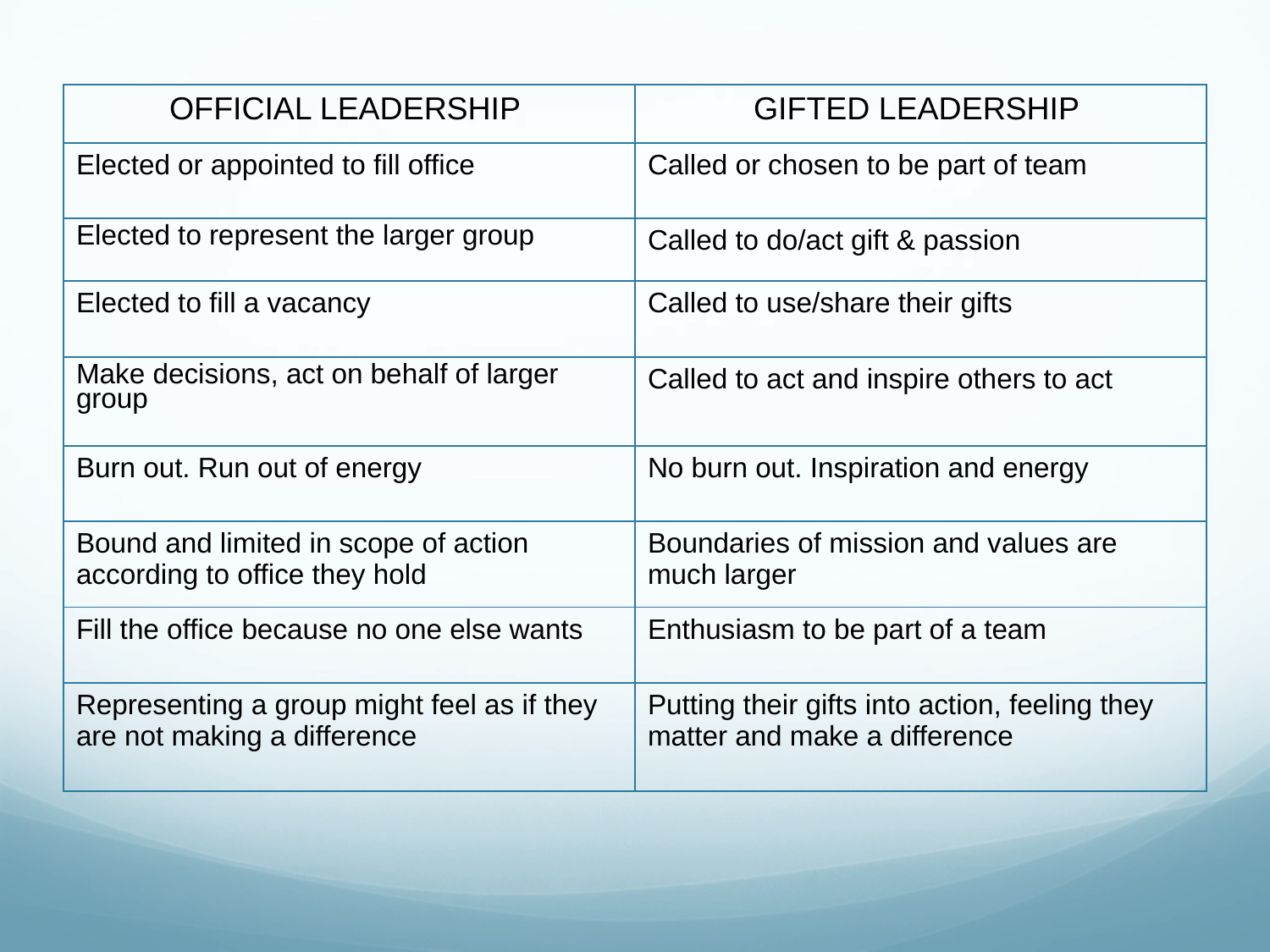

| OFFICIAL LEADERSHIP | GIFTED LEADERSHIP |
| --- | --- |
| Elected or appointed to fill office | Called or chosen to be part of team |
| Elected to represent the larger group | Called to do/act gift & passion |
| Elected to fill a vacancy | Called to use/share their gifts |
| Make decisions, act on behalf of larger group | Called to act and inspire others to act |
| Burn out. Run out of energy | No burn out. Inspiration and energy |
| Bound and limited in scope of action according to office they hold | Boundaries of mission and values are much larger |
| Fill the office because no one else wants | Enthusiasm to be part of a team |
| Representing a group might feel as if they are not making a difference | Putting their gifts into action, feeling they matter and make a difference |